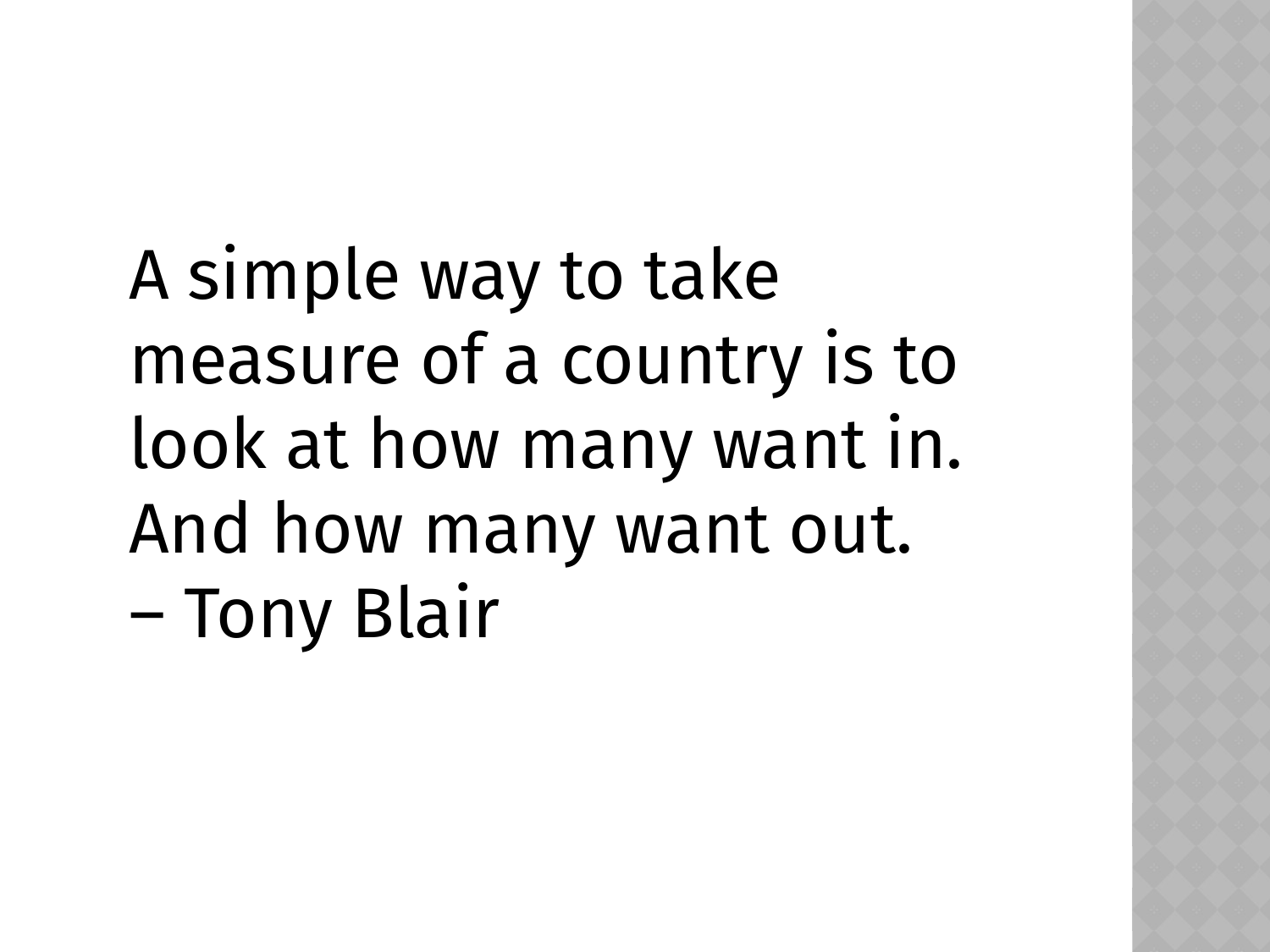

A simple way to take measure of a country is to look at how many want in.  And how many want out.
– Tony Blair